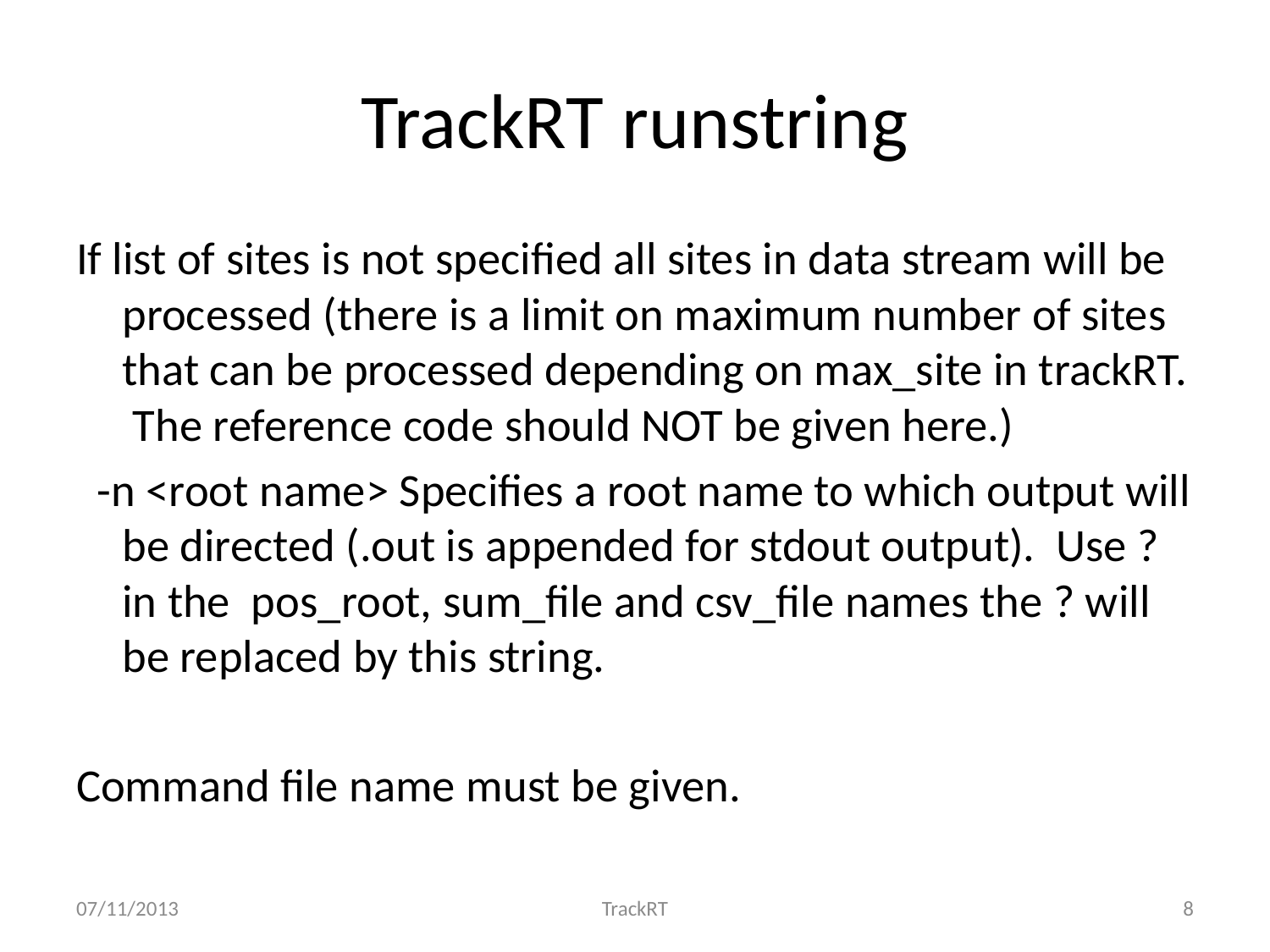

# TrackRT runstring
If list of sites is not specified all sites in data stream will be processed (there is a limit on maximum number of sites that can be processed depending on max_site in trackRT.  The reference code should NOT be given here.)
  -n <root name> Specifies a root name to which output will be directed (.out is appended for stdout output).  Use ? in the  pos_root, sum_file and csv_file names the ? will be replaced by this string.

Command file name must be given.

07/11/2013
TrackRT
8